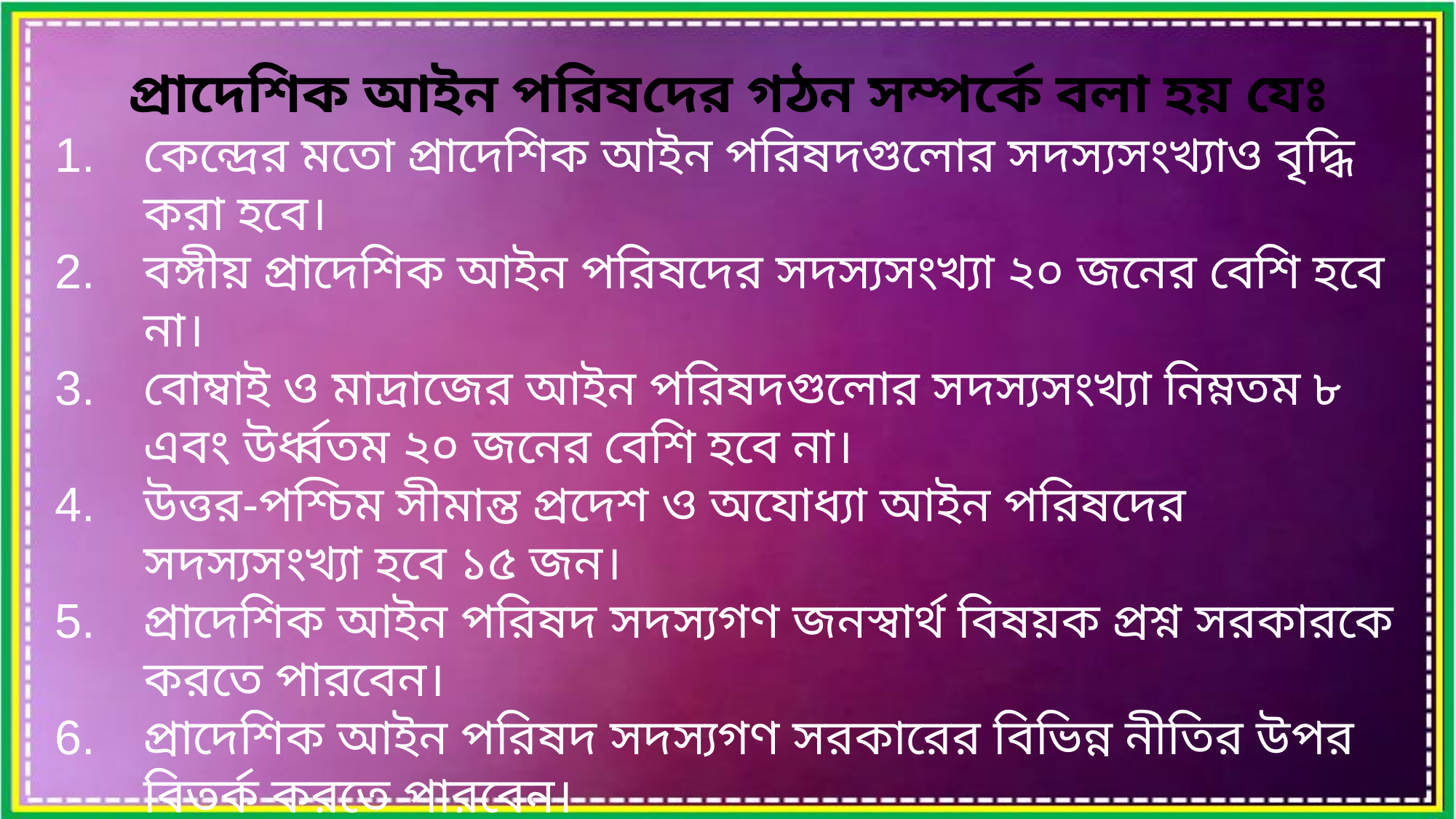

প্রাদেশিক আইন পরিষদের গঠন সম্পর্কে বলা হয় যেঃ
কেন্দ্রের মতো প্রাদেশিক আইন পরিষদগুলোর সদস্যসংখ্যাও বৃদ্ধি করা হবে।
বঙ্গীয় প্রাদেশিক আইন পরিষদের সদস্যসংখ্যা ২০ জনের বেশি হবে না।
বোম্বাই ও মাদ্রাজের আইন পরিষদগুলোর সদস্যসংখ্যা নিম্নতম ৮ এবং উর্ধ্বতম ২০ জনের বেশি হবে না।
উত্তর-পশ্চিম সীমান্ত প্রদেশ ও অযোধ্যা আইন পরিষদের সদস্যসংখ্যা হবে ১৫ জন।
প্রাদেশিক আইন পরিষদ সদস্যগণ জনস্বার্থ বিষয়ক প্রশ্ন সরকারকে করতে পারবেন।
প্রাদেশিক আইন পরিষদ সদস্যগণ সরকারের বিভিন্ন নীতির উপর বিতর্ক করতে পারবেন।
প্রাদেশিক আইন পরিষদের সভাপতি হিসেবে গভর্নর জেনারেল সদস্যদের কোন কোন প্রশ্ন ইচ্ছা করলে অগ্রাহ্য করতে পারবেন।